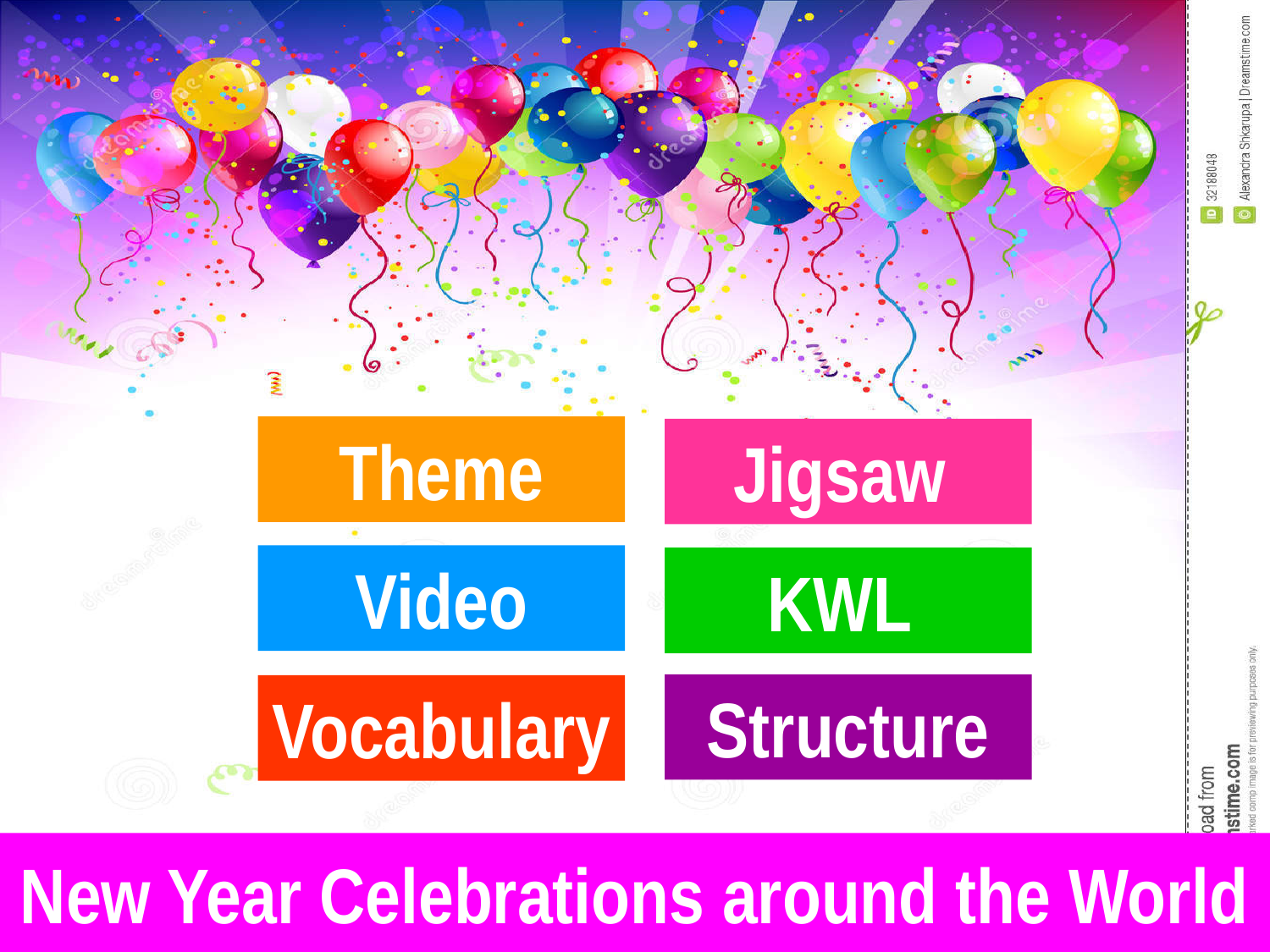

Theme
Jigsaw
Video
KWL
Structure
Vocabulary
New Year Celebrations around the World